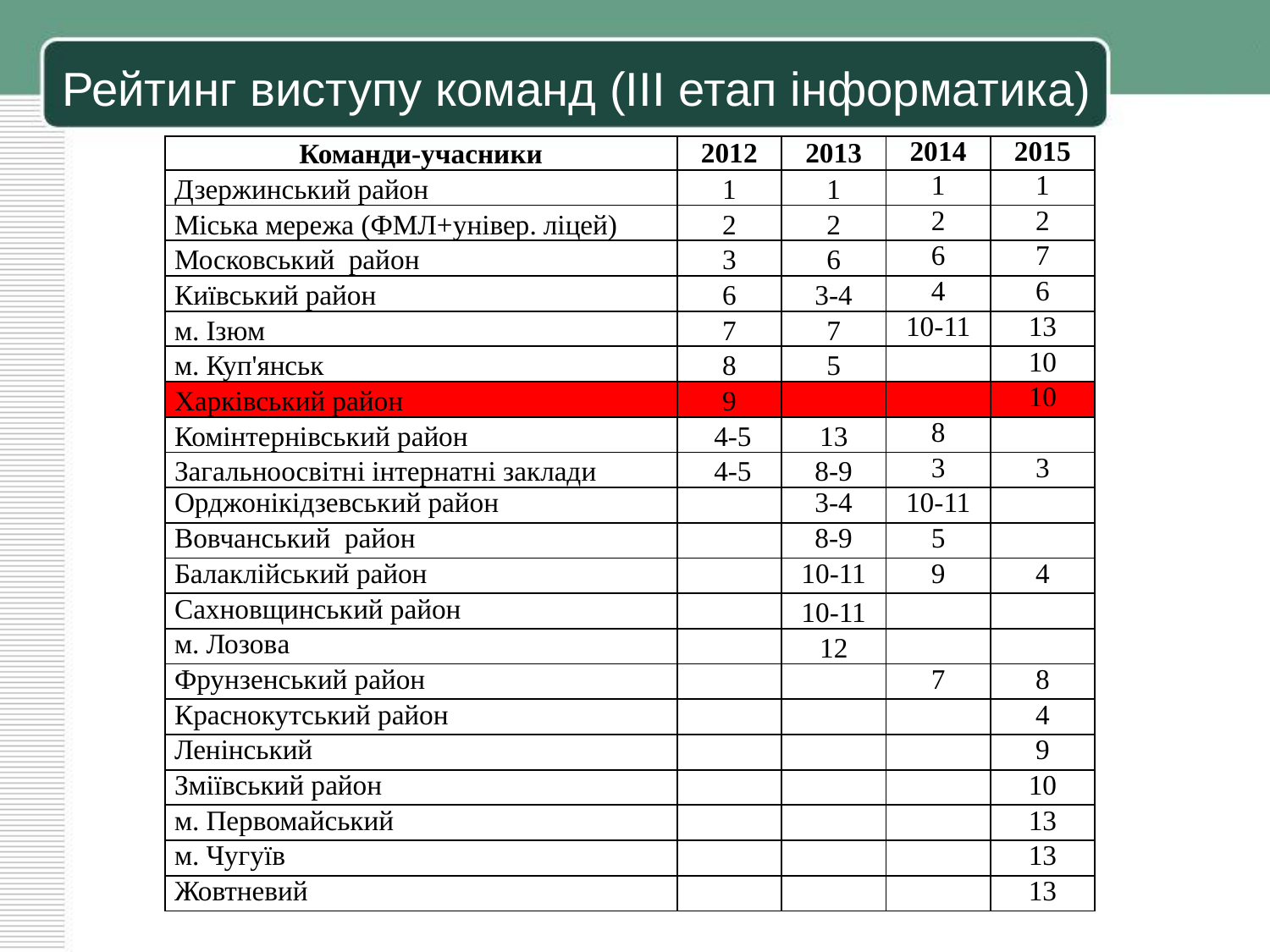

# Рейтинг виступу команд (ІІІ етап інформатика)
| Команди-учасники | 2012 | 2013 | 2014 | 2015 |
| --- | --- | --- | --- | --- |
| Дзержинський район | 1 | 1 | 1 | 1 |
| Міська мережа (ФМЛ+універ. ліцей) | 2 | 2 | 2 | 2 |
| Московський район | 3 | 6 | 6 | 7 |
| Київський район | 6 | 3-4 | 4 | 6 |
| м. Ізюм | 7 | 7 | 10-11 | 13 |
| м. Куп'янськ | 8 | 5 |  | 10 |
| Харківський район | 9 |  |  | 10 |
| Комінтернівський район | 4-5 | 13 | 8 |  |
| Загальноосвітні інтернатні заклади | 4-5 | 8-9 | 3 | 3 |
| Орджонікідзевський район |  | 3-4 | 10-11 |  |
| Вовчанський район |  | 8-9 | 5 |  |
| Балаклійський район |  | 10-11 | 9 | 4 |
| Сахновщинський район |  | 10-11 |  |  |
| м. Лозова |  | 12 |  |  |
| Фрунзенський район |  |  | 7 | 8 |
| Краснокутський район |  |  |  | 4 |
| Ленінський |  |  |  | 9 |
| Зміївський район |  |  |  | 10 |
| м. Первомайський |  |  |  | 13 |
| м. Чугуїв |  |  |  | 13 |
| Жовтневий |  |  |  | 13 |